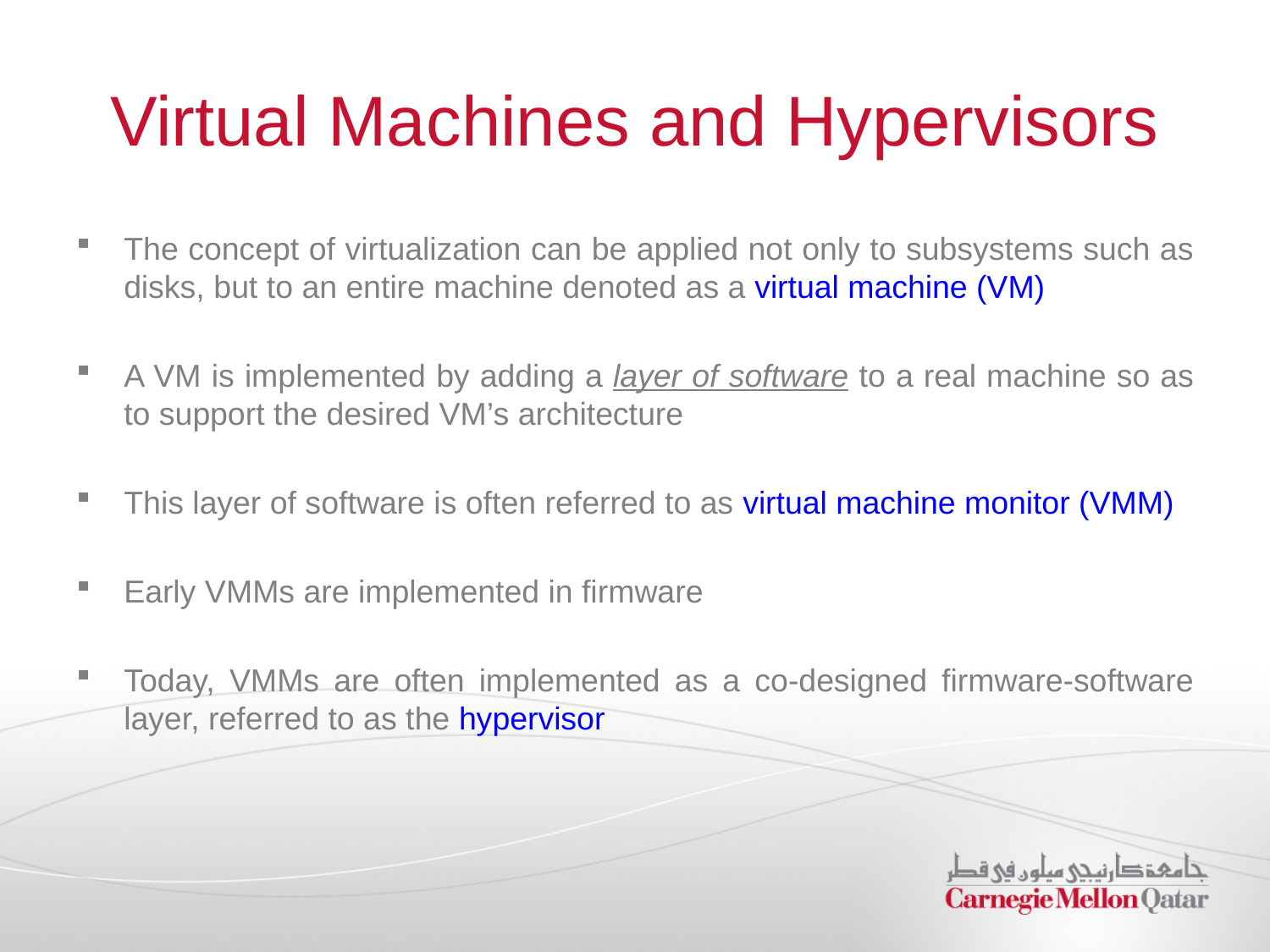

# Virtual Machines and Hypervisors
The concept of virtualization can be applied not only to subsystems such as disks, but to an entire machine denoted as a virtual machine (VM)

A VM is implemented by adding a layer of software to a real machine so as to support the desired VM’s architecture

This layer of software is often referred to as virtual machine monitor (VMM)

Early VMMs are implemented in firmware

Today, VMMs are often implemented as a co-designed firmware-software layer, referred to as the hypervisor